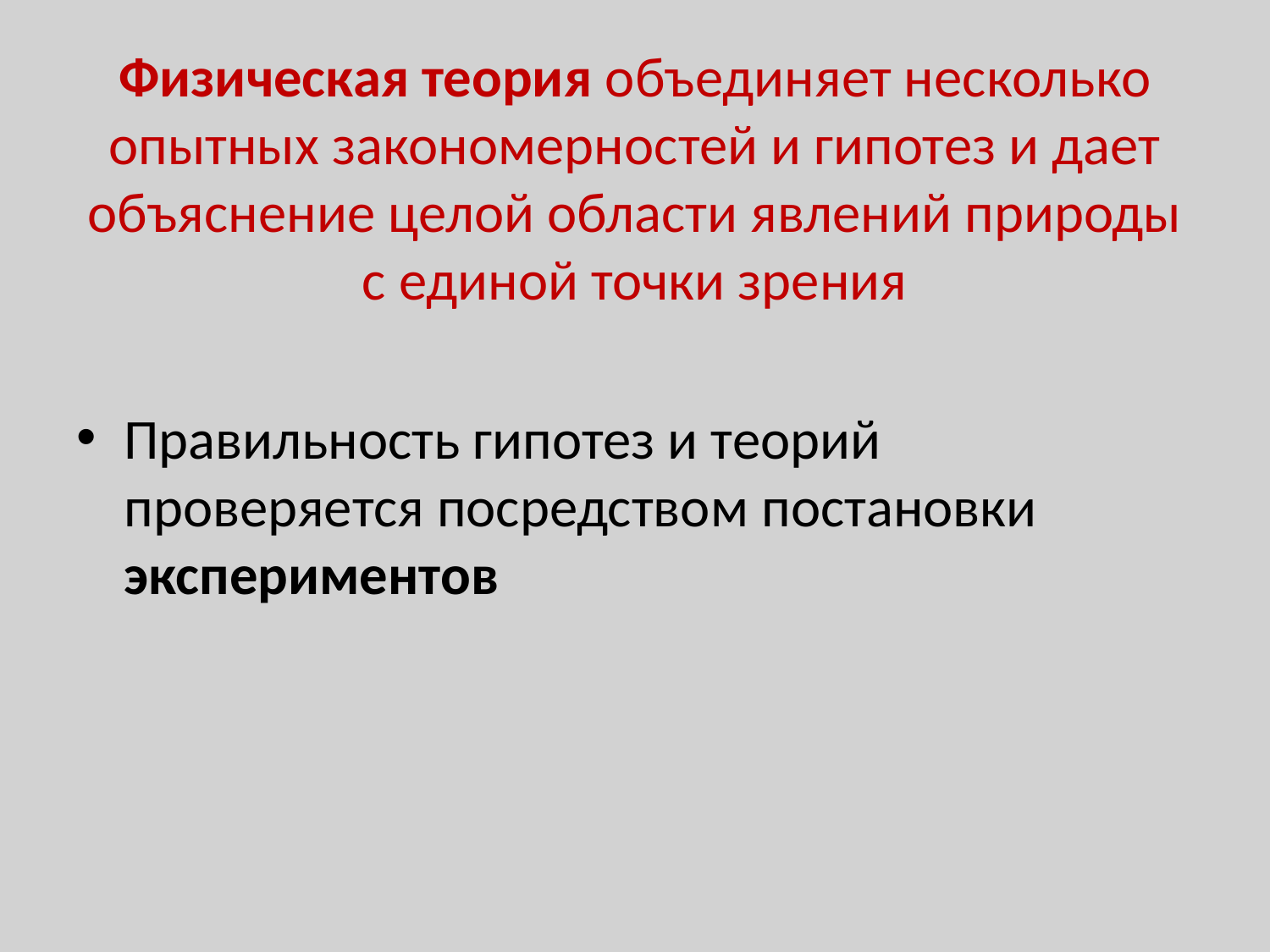

# Физическая теория объединяет несколько опытных закономерностей и гипотез и дает объяснение целой области явлений природы с единой точки зрения
Правильность гипотез и теорий проверяется посредством постановки экспериментов